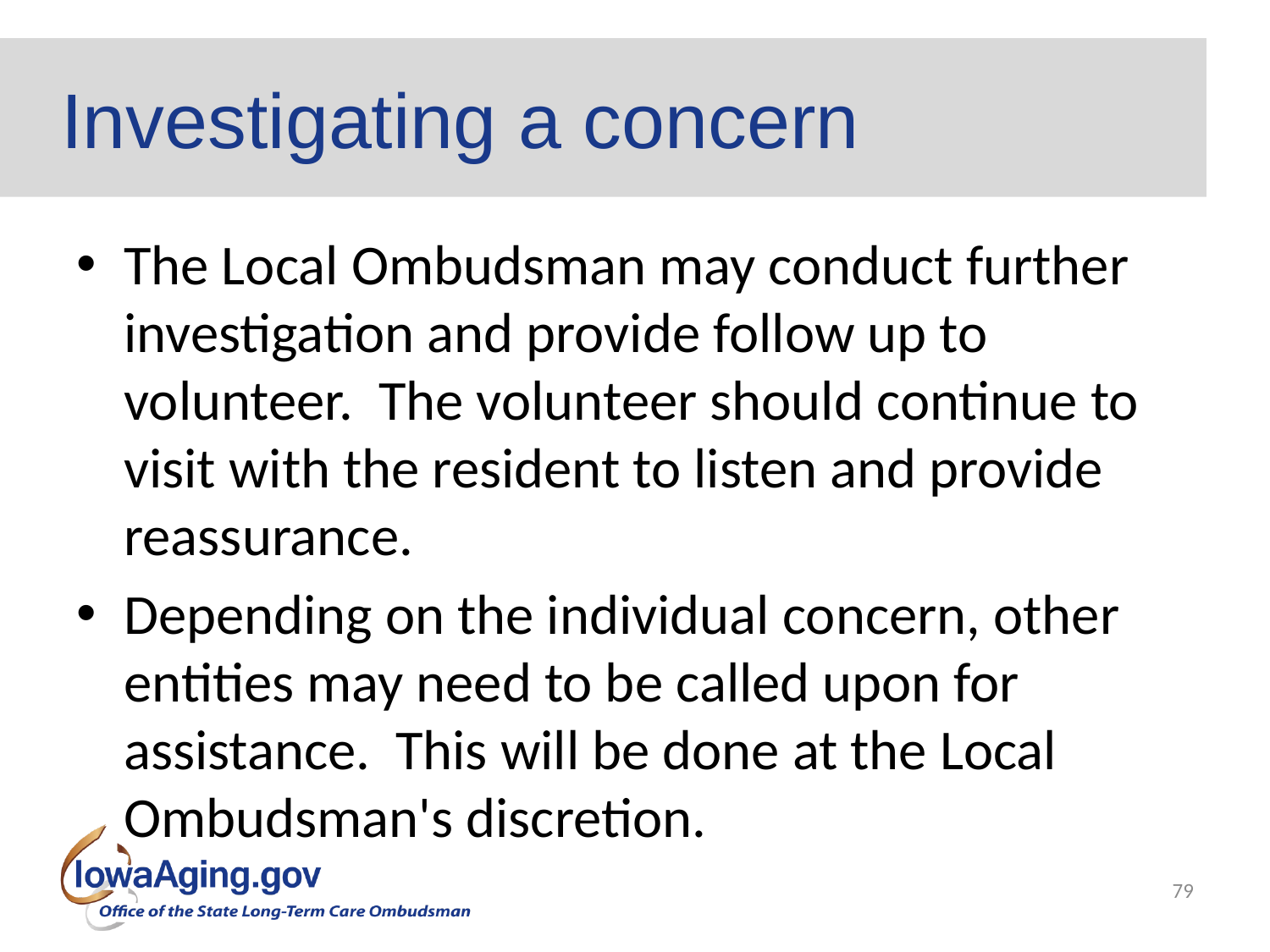

# Investigating a concern
The Local Ombudsman may conduct further investigation and provide follow up to volunteer.  The volunteer should continue to visit with the resident to listen and provide reassurance.
Depending on the individual concern, other entities may need to be called upon for assistance.  This will be done at the Local Ombudsman's discretion.

79